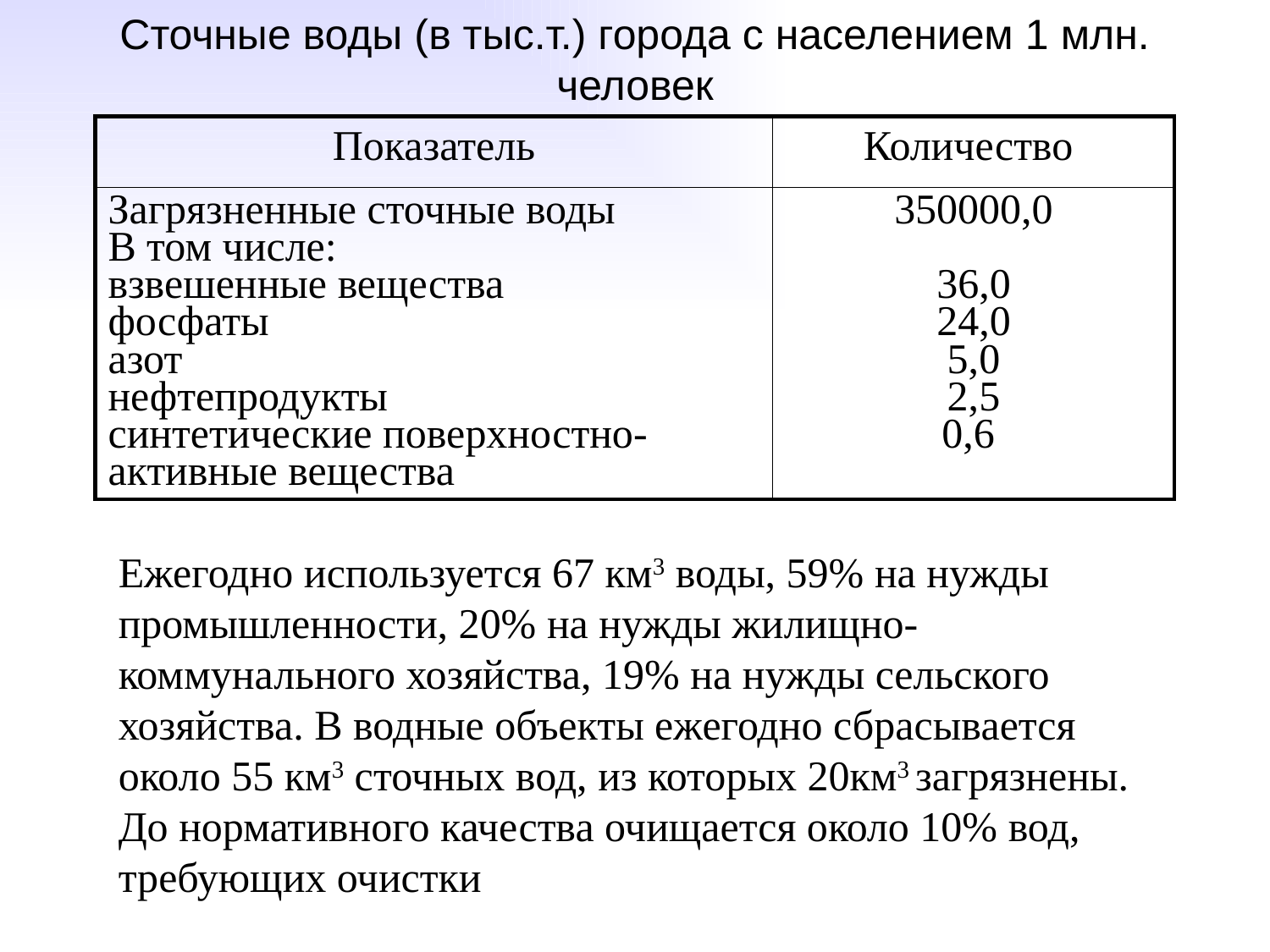

# Сточные воды (в тыс.т.) города с населением 1 млн. человек
| Показатель | Количество |
| --- | --- |
| Загрязненные сточные воды В том числе: взвешенные вещества фосфаты азот нефтепродукты синтетические поверхностно-активные вещества | 350000,0   36,0 24,0 5,0 2,5 0,6 |
Ежегодно используется 67 км3 воды, 59% на нужды промышленности, 20% на нужды жилищно-коммунального хозяйства, 19% на нужды сельского хозяйства. В водные объекты ежегодно сбрасывается около 55 км3 сточных вод, из которых 20км3 загрязнены. До нормативного качества очищается около 10% вод, требующих очистки